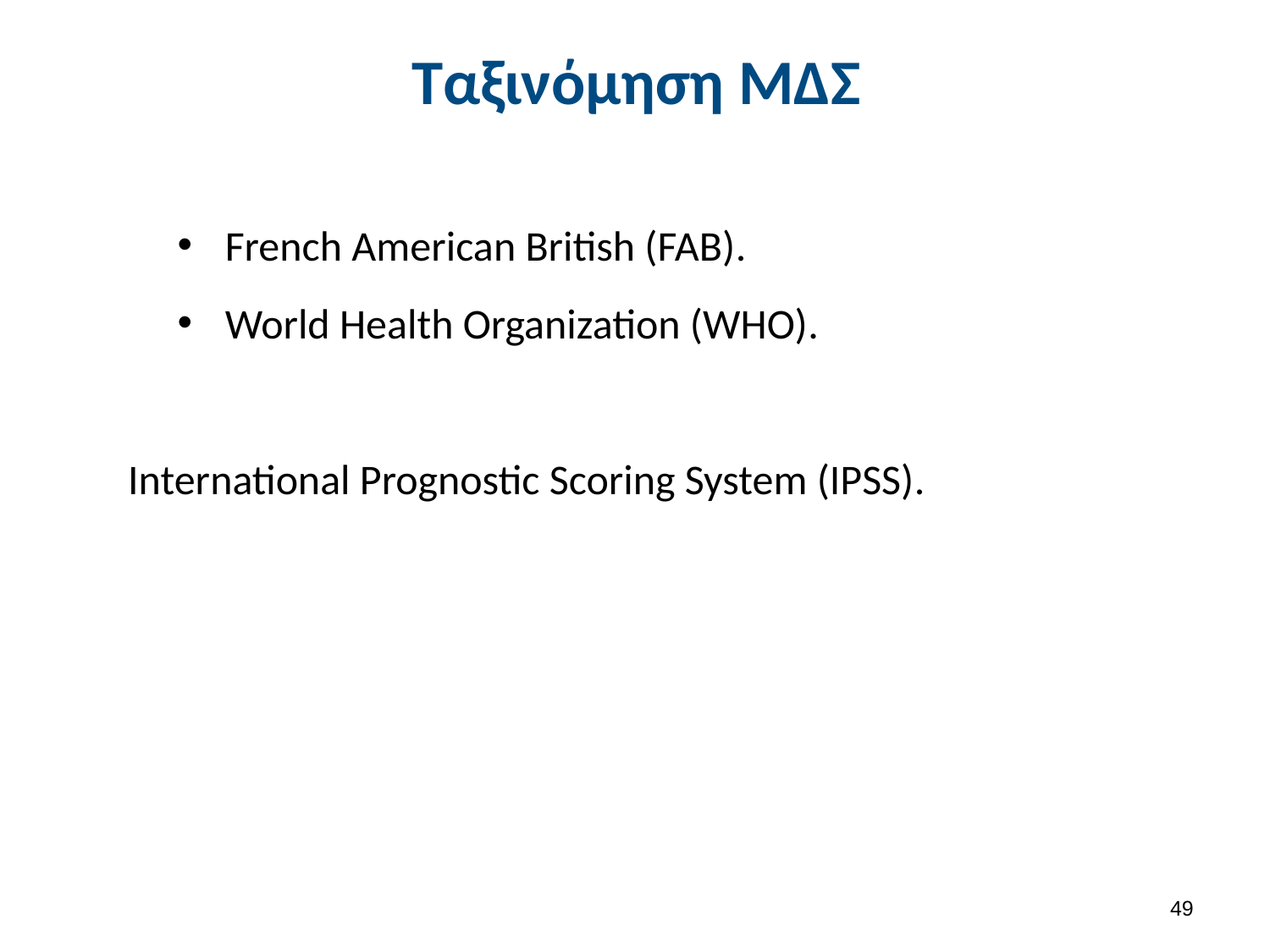

# Ταξινόμηση ΜΔΣ
French American British (FAB).
World Health Organization (WHO).

International Prognostic Scoring System (IPSS).
49